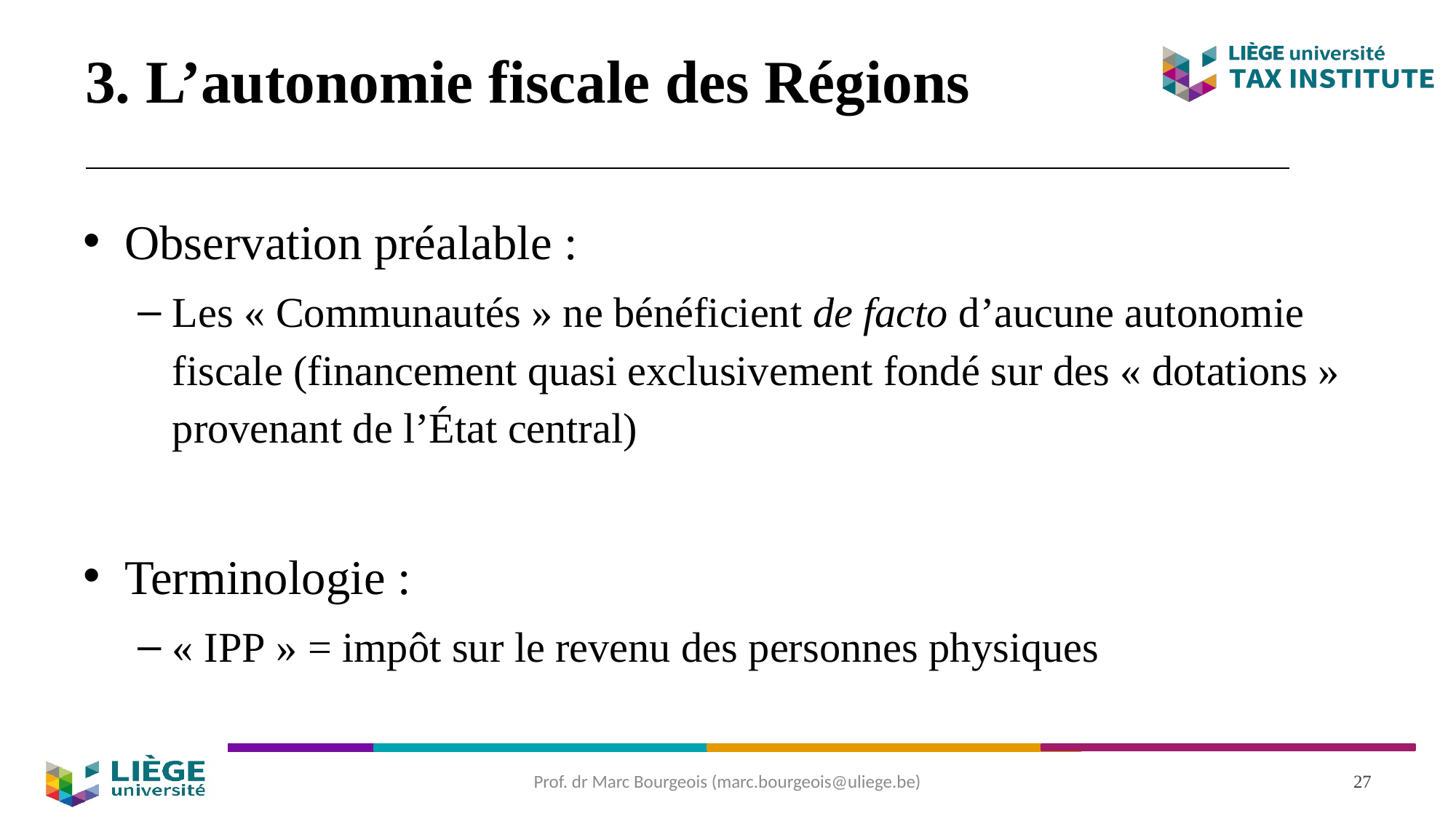

# 3. L’autonomie fiscale des Régions
Observation préalable :
Les « Communautés » ne bénéficient de facto d’aucune autonomie fiscale (financement quasi exclusivement fondé sur des « dotations » provenant de l’État central)

Terminologie :
« IPP » = impôt sur le revenu des personnes physiques
Prof. dr Marc Bourgeois (marc.bourgeois@uliege.be)
27